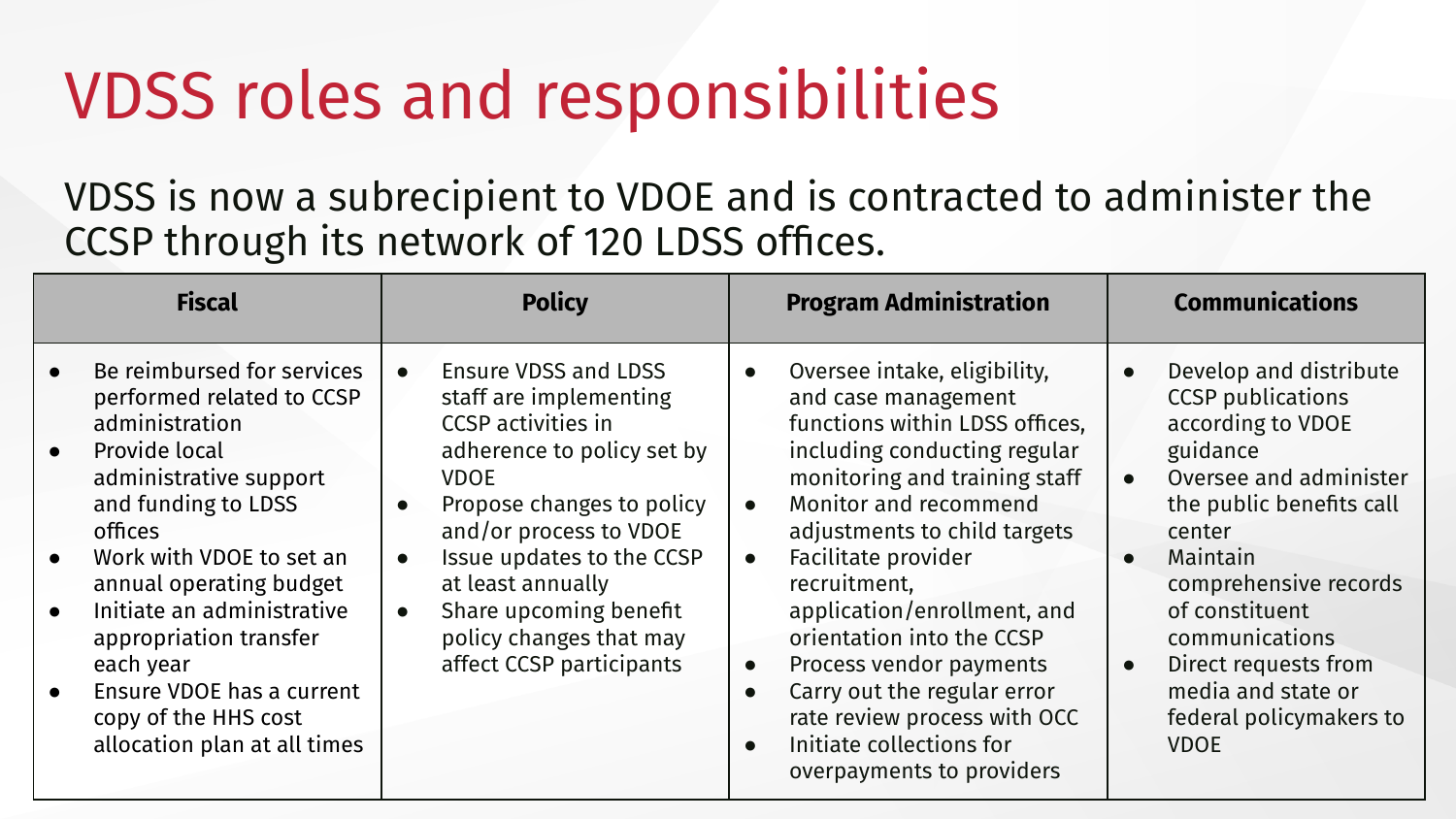

# VDSS roles and responsibilities
VDSS is now a subrecipient to VDOE and is contracted to administer the CCSP through its network of 120 LDSS offices.
| Fiscal | Policy | Program Administration | Communications |
| --- | --- | --- | --- |
| Be reimbursed for services performed related to CCSP administration Provide local administrative support and funding to LDSS offices Work with VDOE to set an annual operating budget Initiate an administrative appropriation transfer each year Ensure VDOE has a current copy of the HHS cost allocation plan at all times | Ensure VDSS and LDSS staff are implementing CCSP activities in adherence to policy set by VDOE Propose changes to policy and/or process to VDOE Issue updates to the CCSP at least annually Share upcoming benefit policy changes that may affect CCSP participants | Oversee intake, eligibility, and case management functions within LDSS offices, including conducting regular monitoring and training staff Monitor and recommend adjustments to child targets Facilitate provider recruitment, application/enrollment, and orientation into the CCSP Process vendor payments Carry out the regular error rate review process with OCC Initiate collections for overpayments to providers | Develop and distribute CCSP publications according to VDOE guidance Oversee and administer the public benefits call center Maintain comprehensive records of constituent communications Direct requests from media and state or federal policymakers to VDOE |